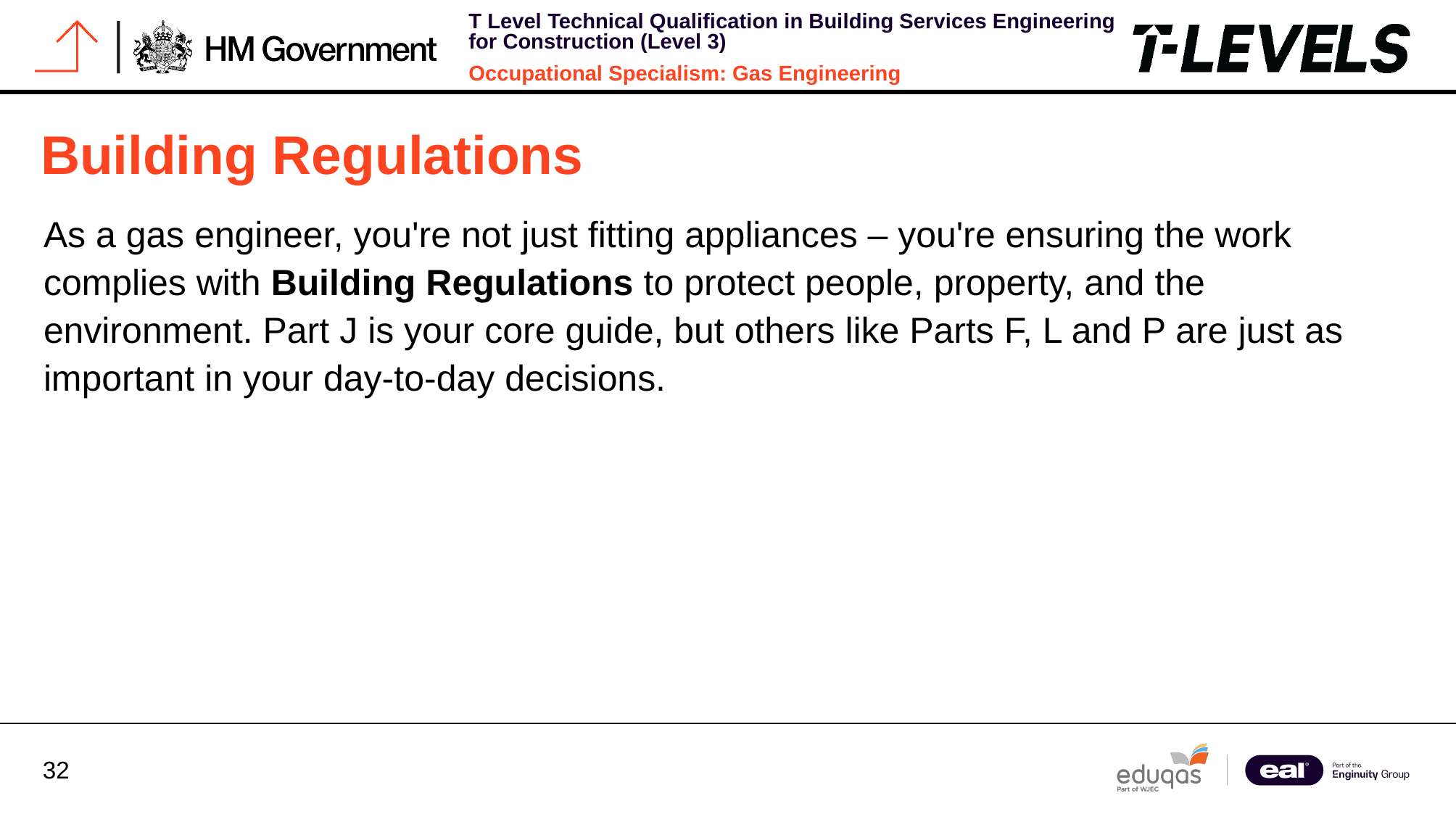

# Building Regulations
As a gas engineer, you're not just fitting appliances – you're ensuring the work complies with Building Regulations to protect people, property, and the environment. Part J is your core guide, but others like Parts F, L and P are just as important in your day-to-day decisions.